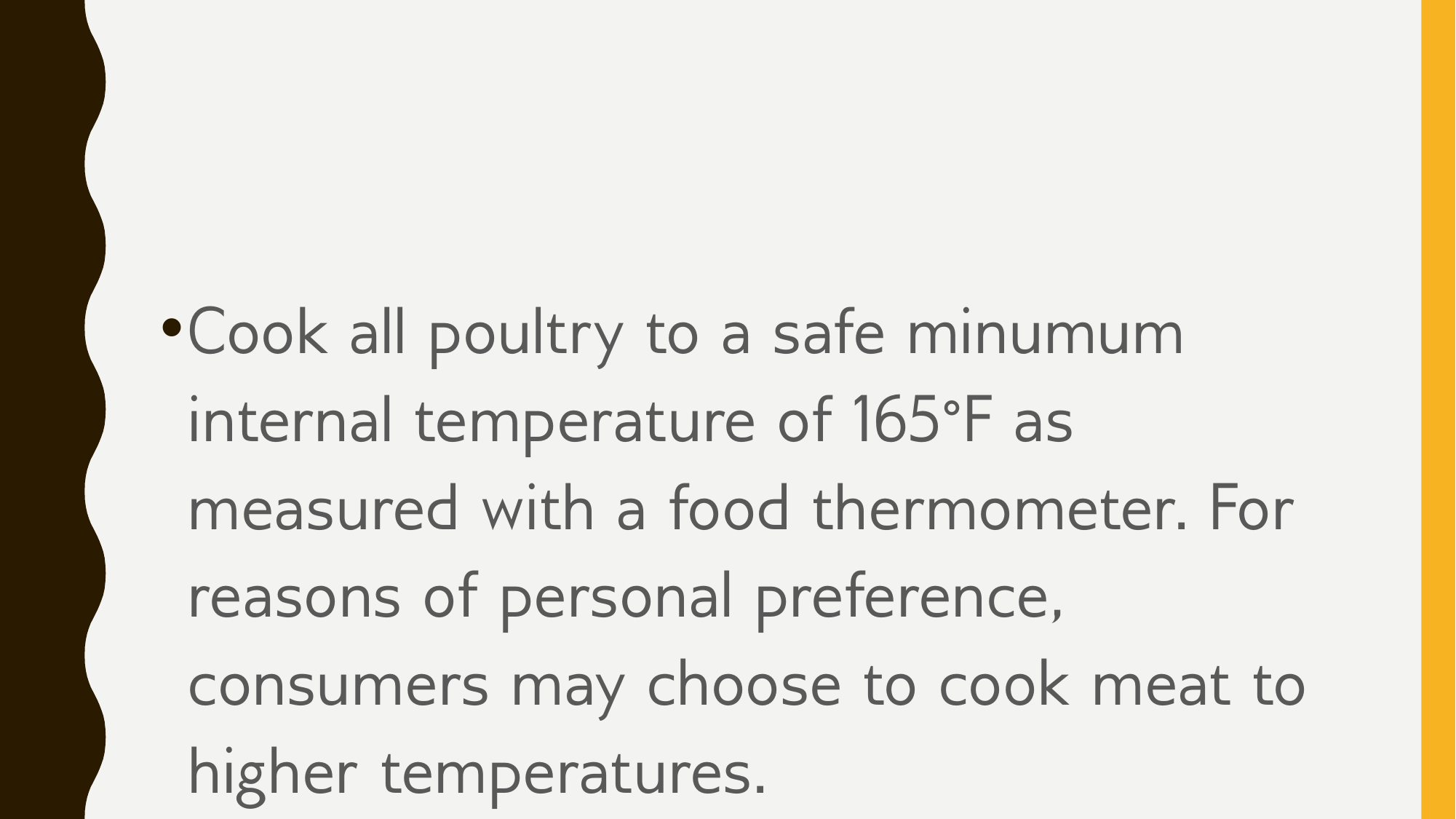

#
Cook all poultry to a safe minumum internal temperature of 165°F as measured with a food thermometer. For reasons of personal preference, consumers may choose to cook meat to higher temperatures.